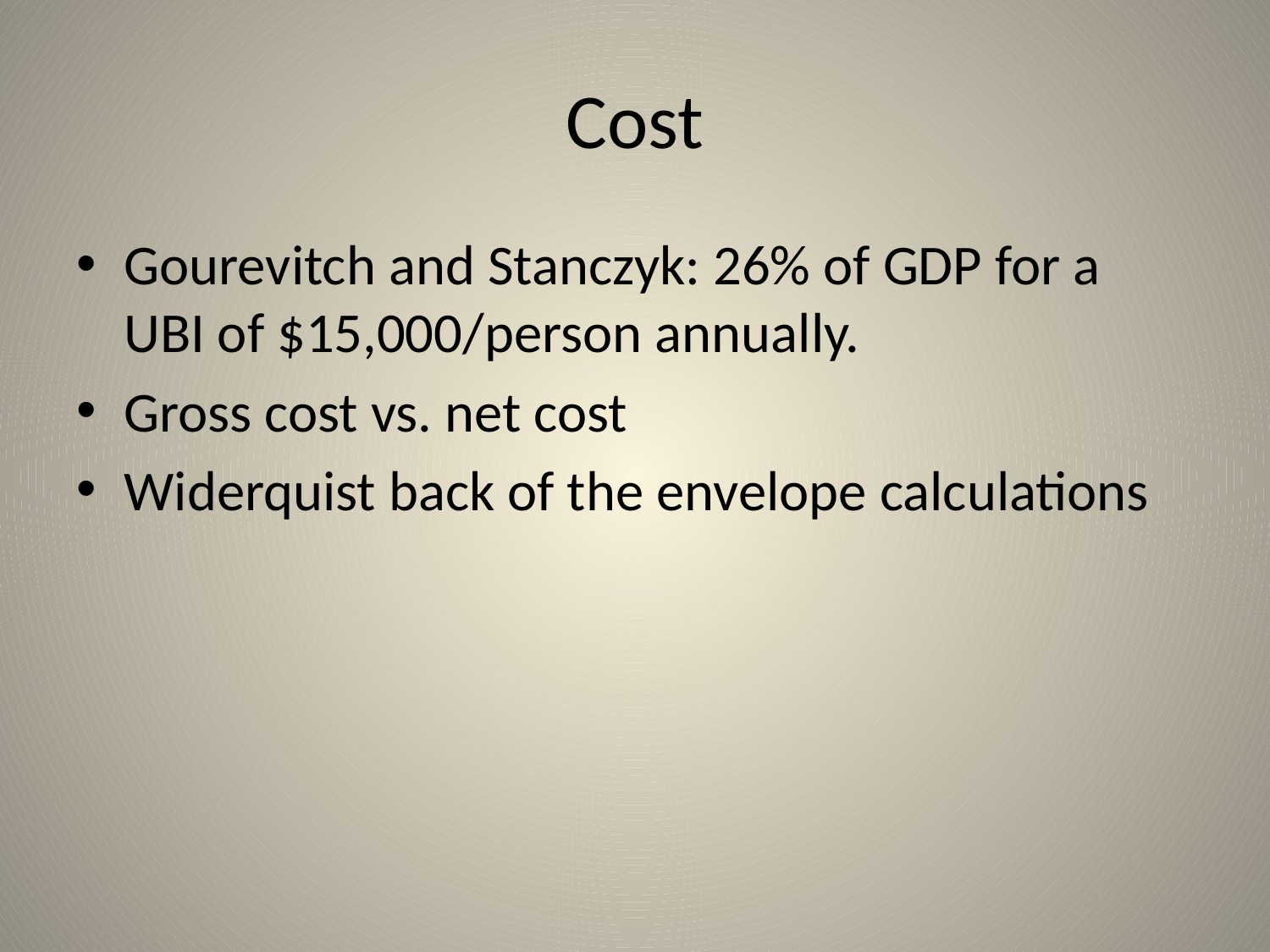

# Cost
Gourevitch and Stanczyk: 26% of GDP for a UBI of $15,000/person annually.
Gross cost vs. net cost
Widerquist back of the envelope calculations